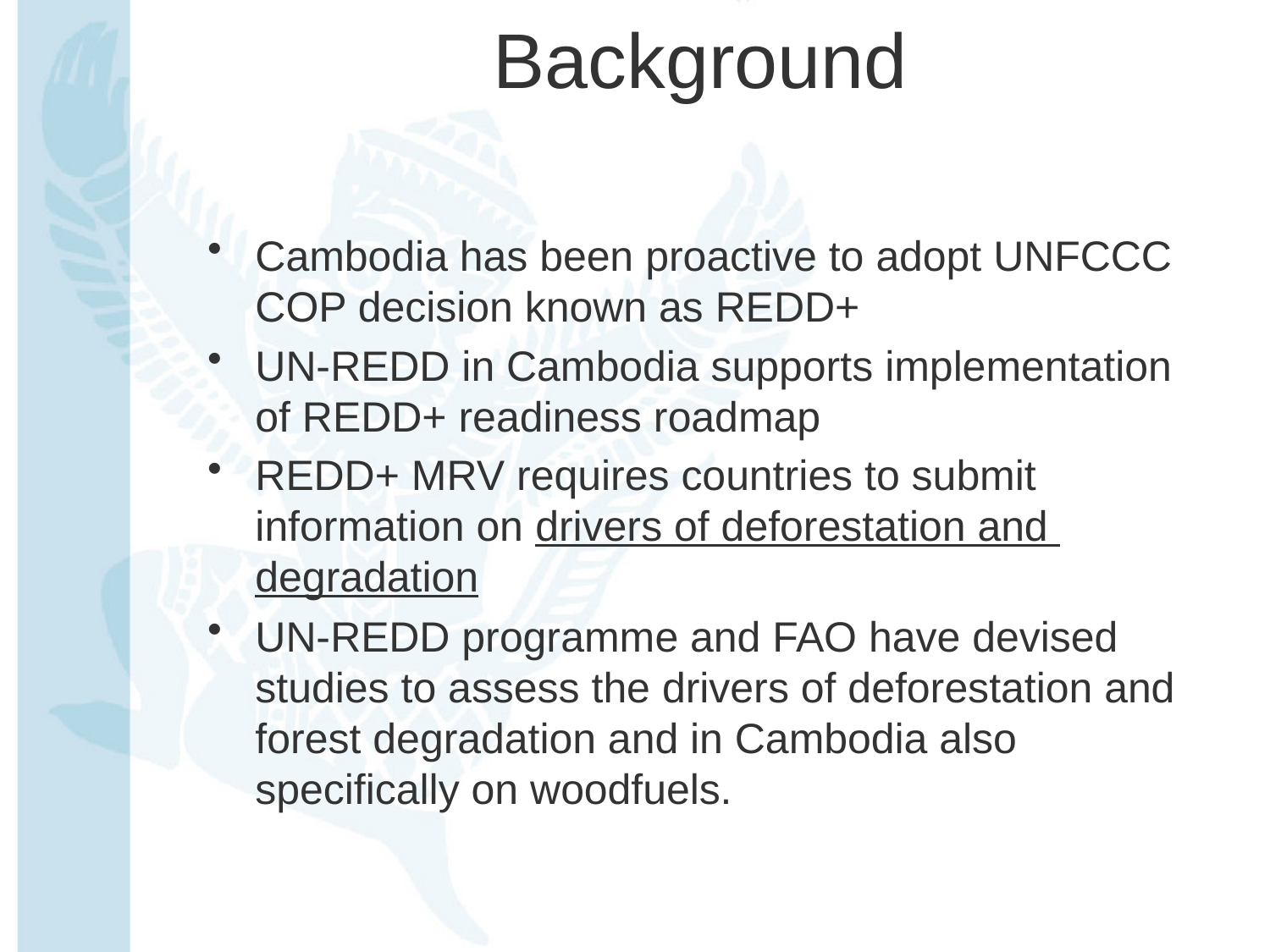

# Background
Cambodia has been proactive to adopt UNFCCC COP decision known as REDD+
UN-REDD in Cambodia supports implementation of REDD+ readiness roadmap
REDD+ MRV requires countries to submit information on drivers of deforestation and  degradation
UN-REDD programme and FAO have devised studies to assess the drivers of deforestation and forest degradation and in Cambodia also specifically on woodfuels.